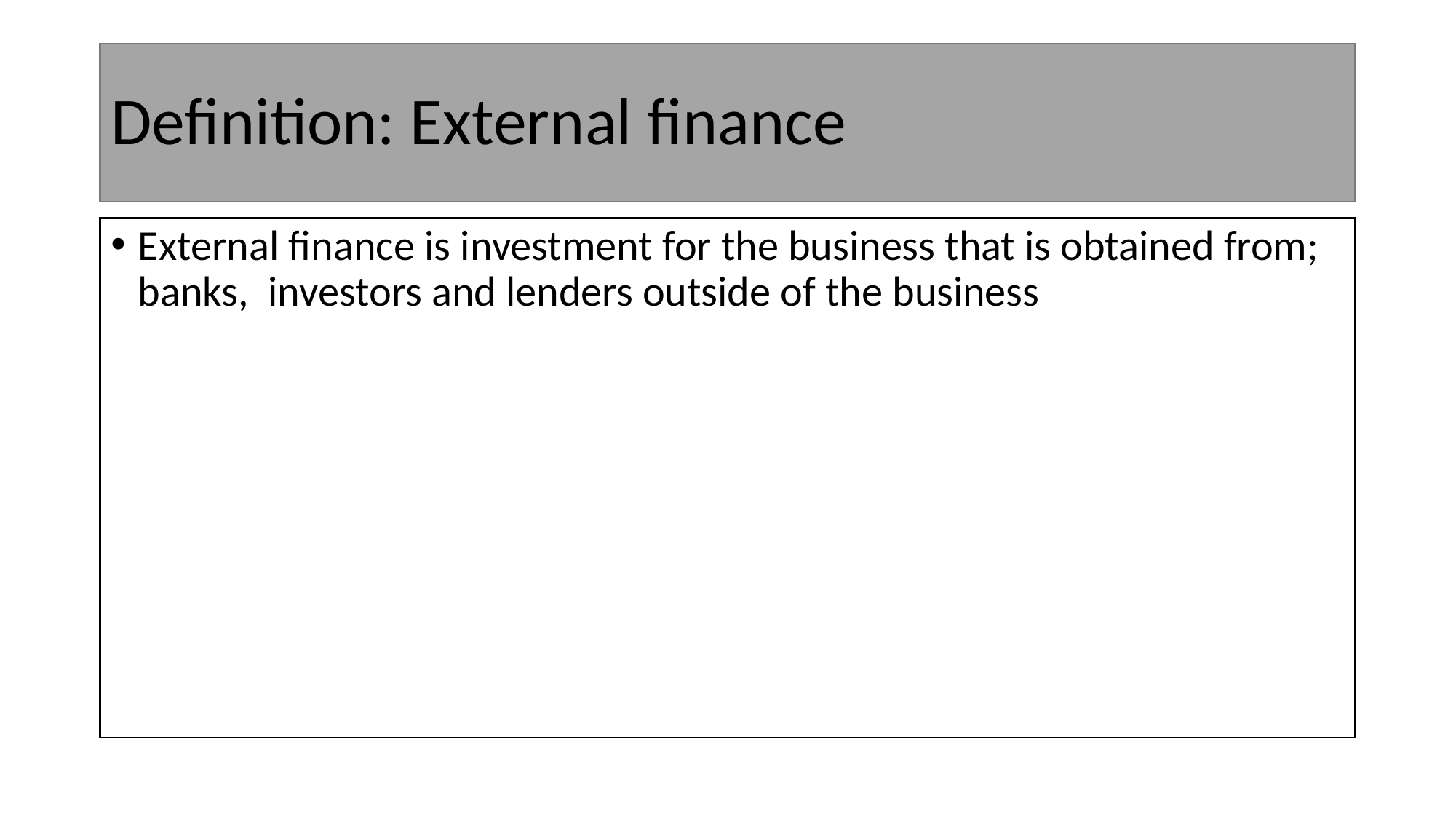

# Definition: External finance
External finance is investment for the business that is obtained from; banks,  investors and lenders outside of the business